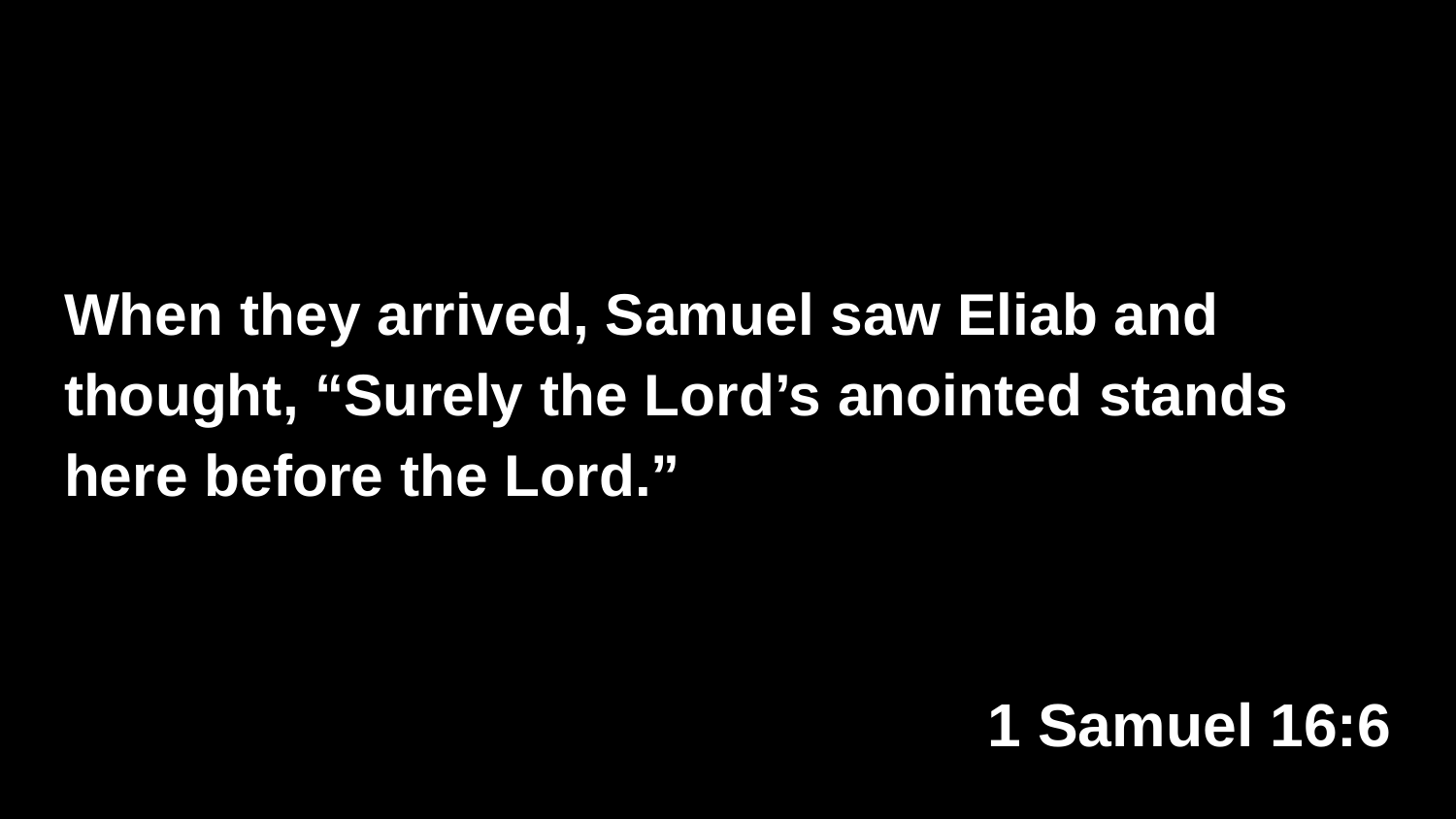

When they arrived, Samuel saw Eliab and thought, “Surely the Lord’s anointed stands here before the Lord.”

1 Samuel 16:6
#